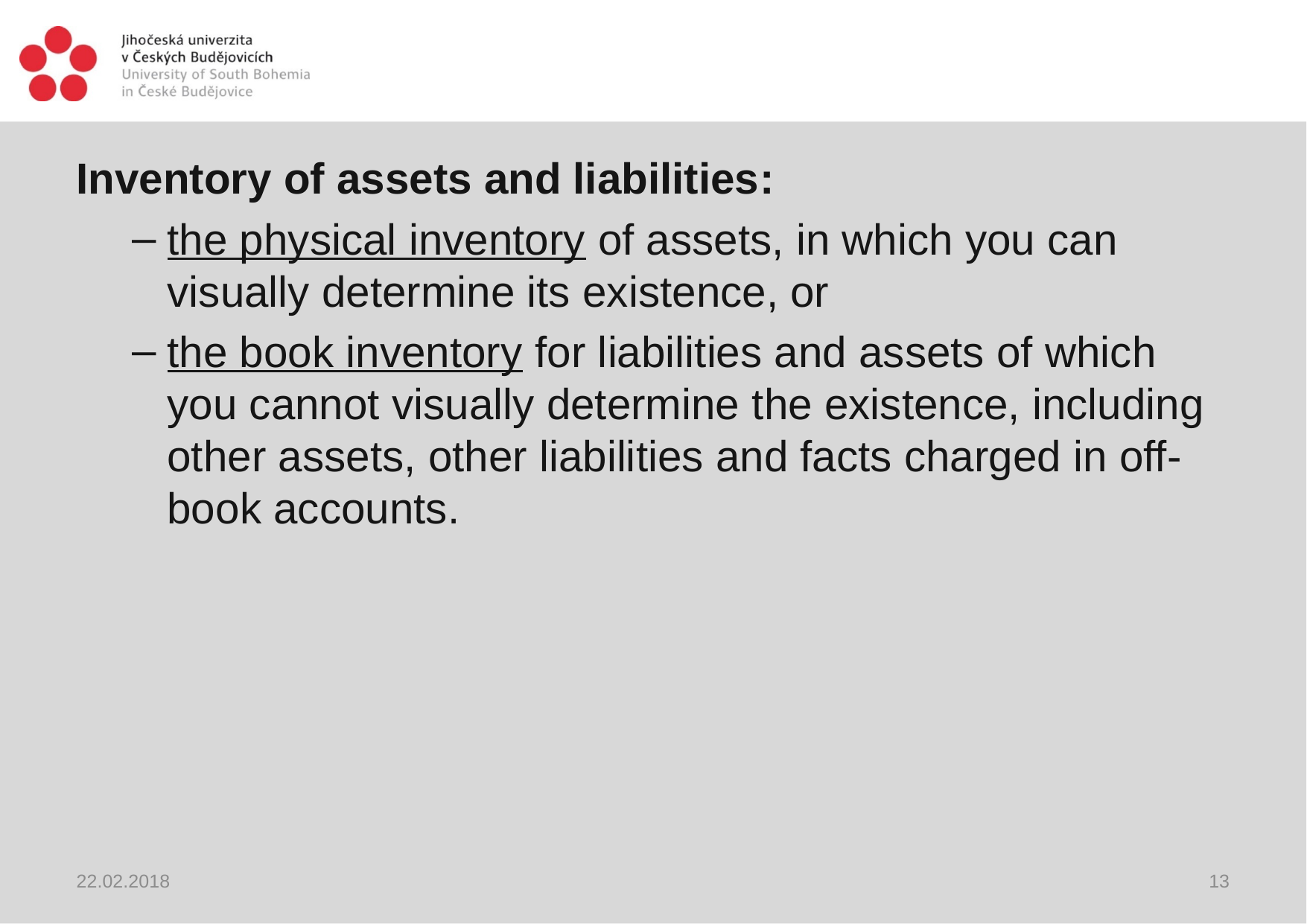

#
Inventory of assets and liabilities:
the physical inventory of assets, in which you can visually determine its existence, or
the book inventory for liabilities and assets of which you cannot visually determine the existence, including other assets, other liabilities and facts charged in off-book accounts.

22.02.2018
13